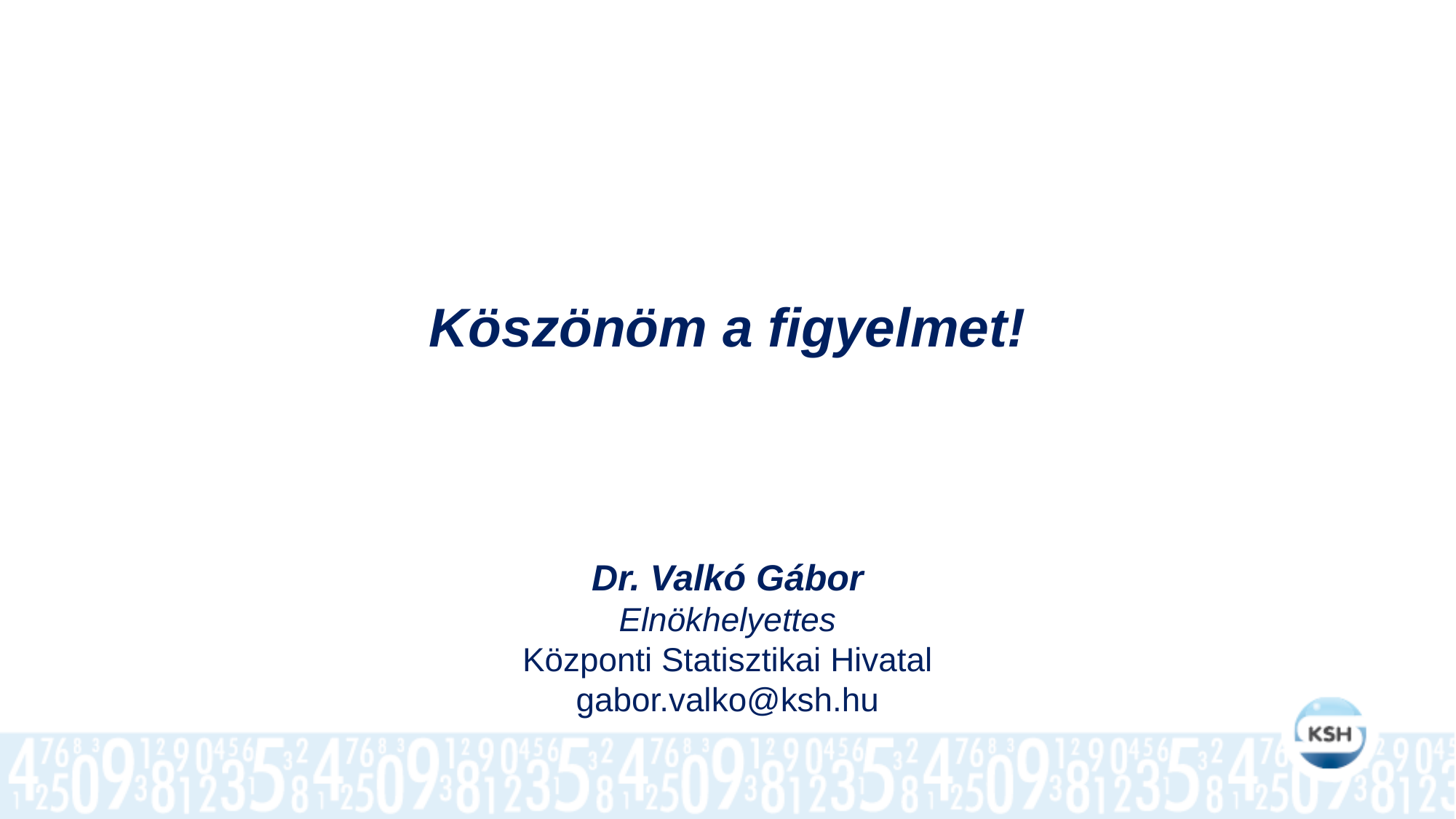

Köszönöm a figyelmet!

Dr. Valkó Gábor
Elnökhelyettes
Központi Statisztikai Hivatal
gabor.valko@ksh.hu